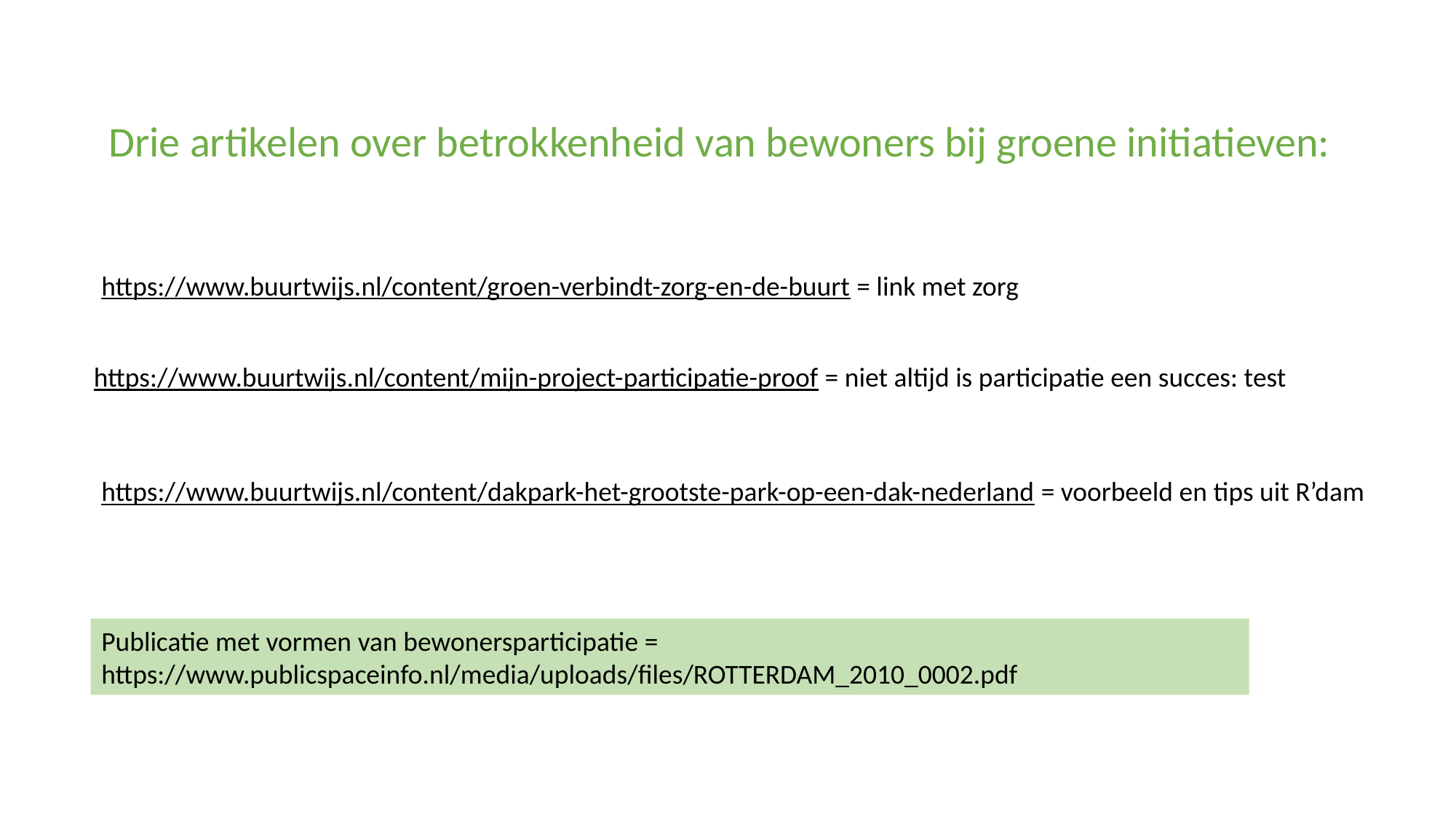

Drie artikelen over betrokkenheid van bewoners bij groene initiatieven:
https://www.buurtwijs.nl/content/groen-verbindt-zorg-en-de-buurt = link met zorg
https://www.buurtwijs.nl/content/mijn-project-participatie-proof = niet altijd is participatie een succes: test
https://www.buurtwijs.nl/content/dakpark-het-grootste-park-op-een-dak-nederland = voorbeeld en tips uit R’dam
Publicatie met vormen van bewonersparticipatie = https://www.publicspaceinfo.nl/media/uploads/files/ROTTERDAM_2010_0002.pdf